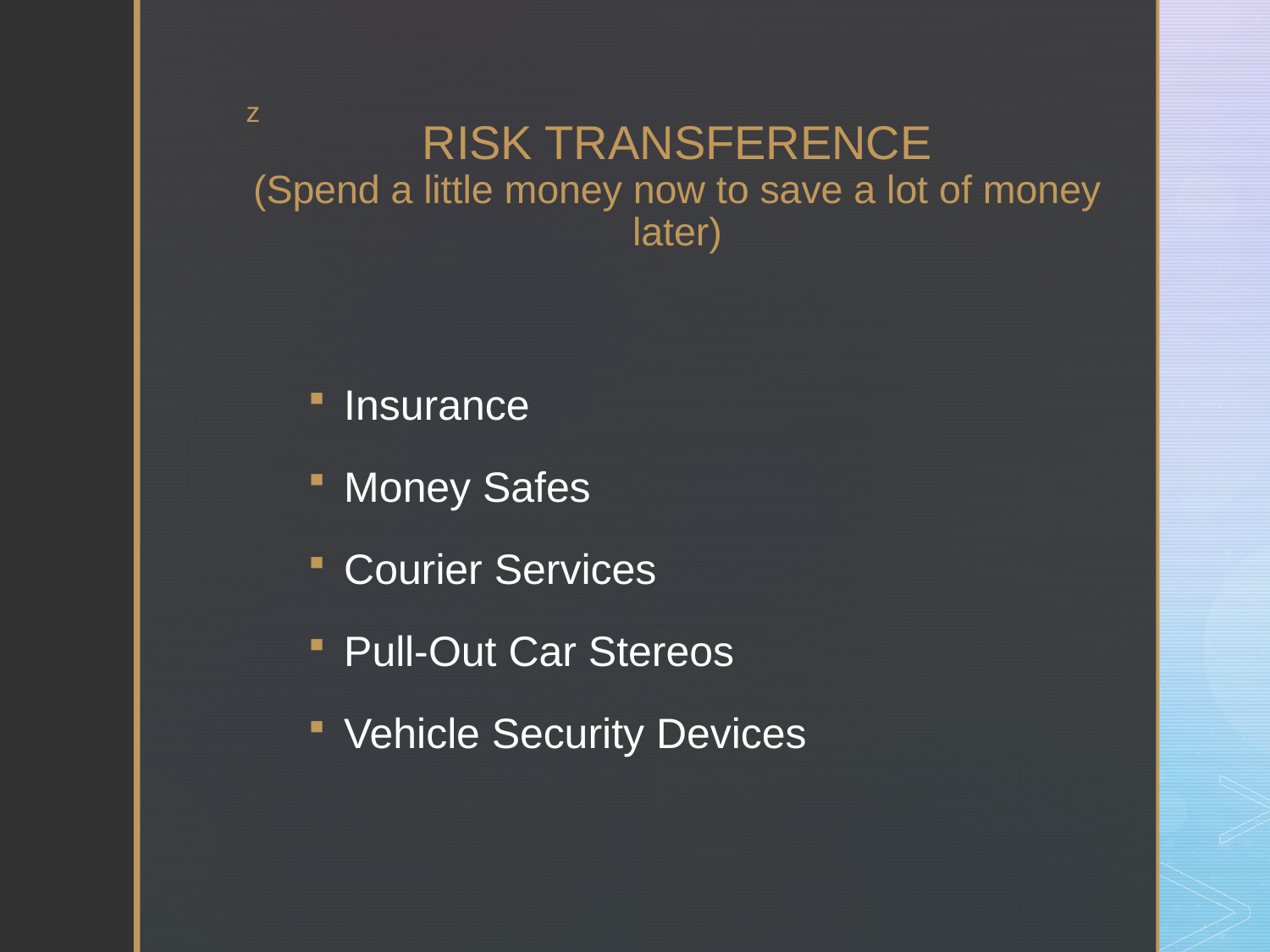

# RISK TRANSFERENCE (Spend a little money now to save a lot of money later)
Insurance
Money Safes
Courier Services
Pull-Out Car Stereos
Vehicle Security Devices